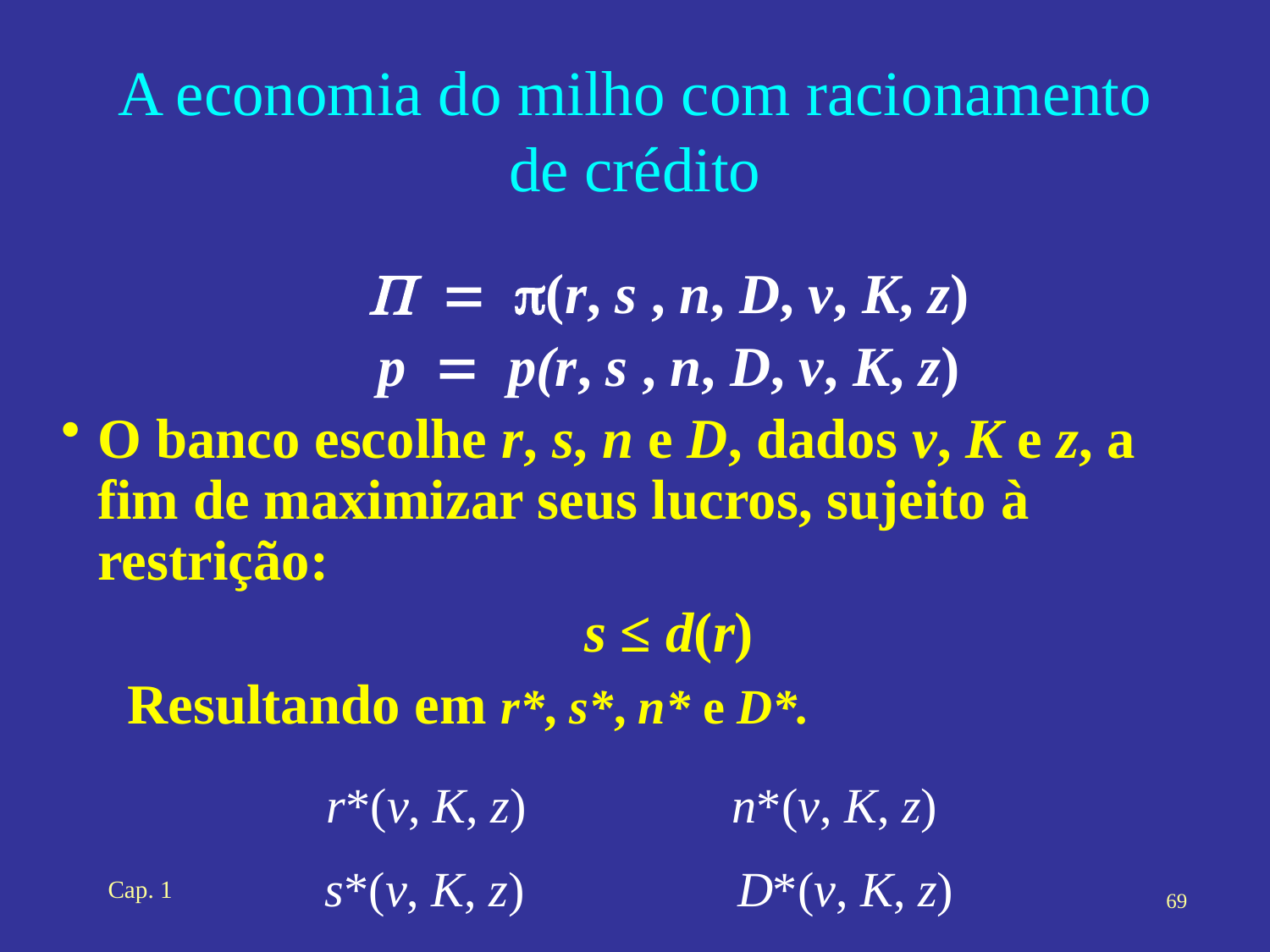

# A economia do milho com racionamento de crédito
Π = π(r, s , n, D, v, K, z)
p = p(r, s , n, D, v, K, z)
O banco escolhe r, s, n e D, dados v, K e z, a fim de maximizar seus lucros, sujeito à restrição:
s ≤ d(r)
Resultando em r*, s*, n* e D*.
r*(v, K, z)
n*(v, K, z)
s*(v, K, z)
D*(v, K, z)
Cap. 1